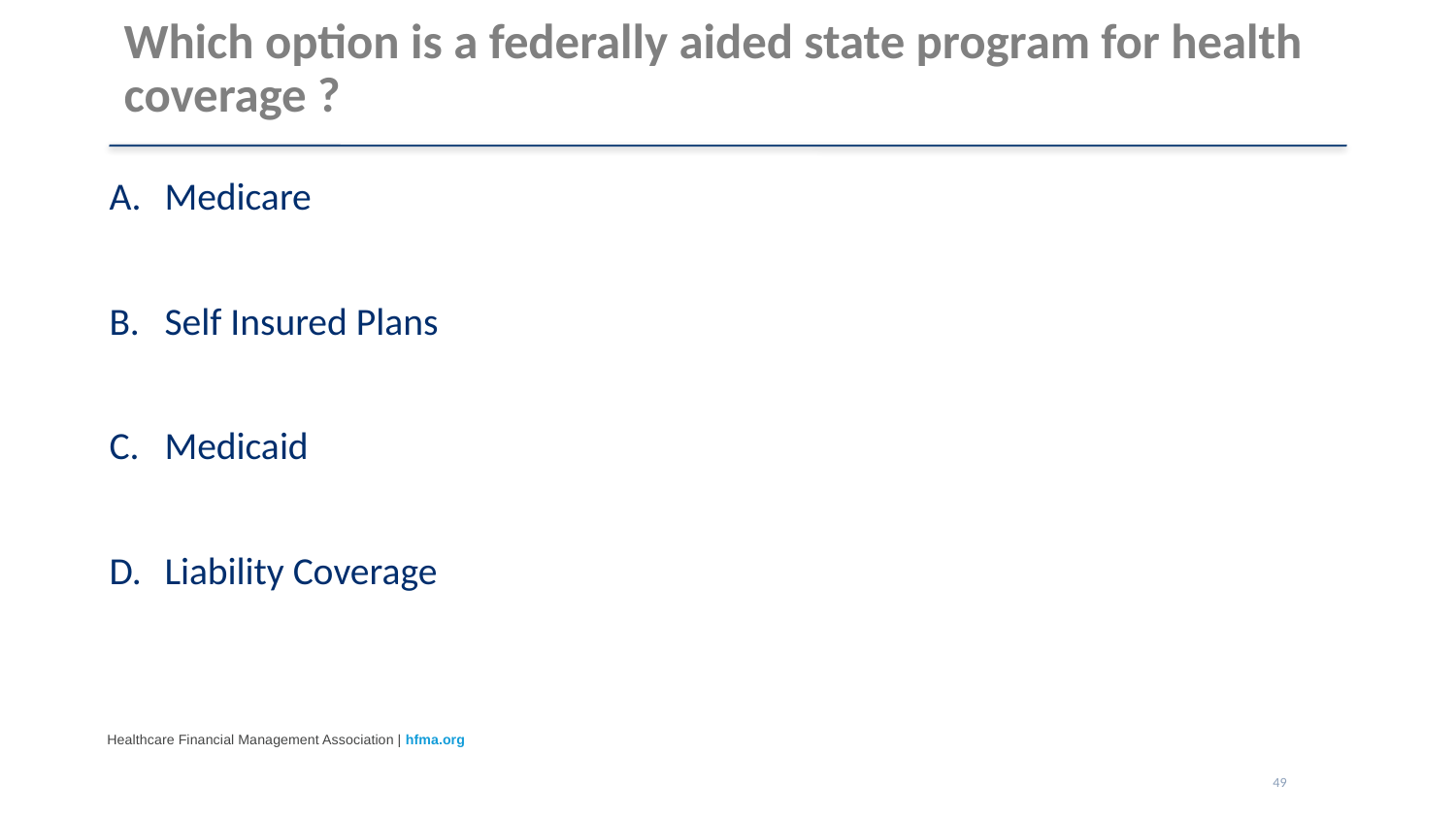

# Which option is a federally aided state program for health coverage ?
Medicare

Self Insured Plans

Medicaid

Liability Coverage
49